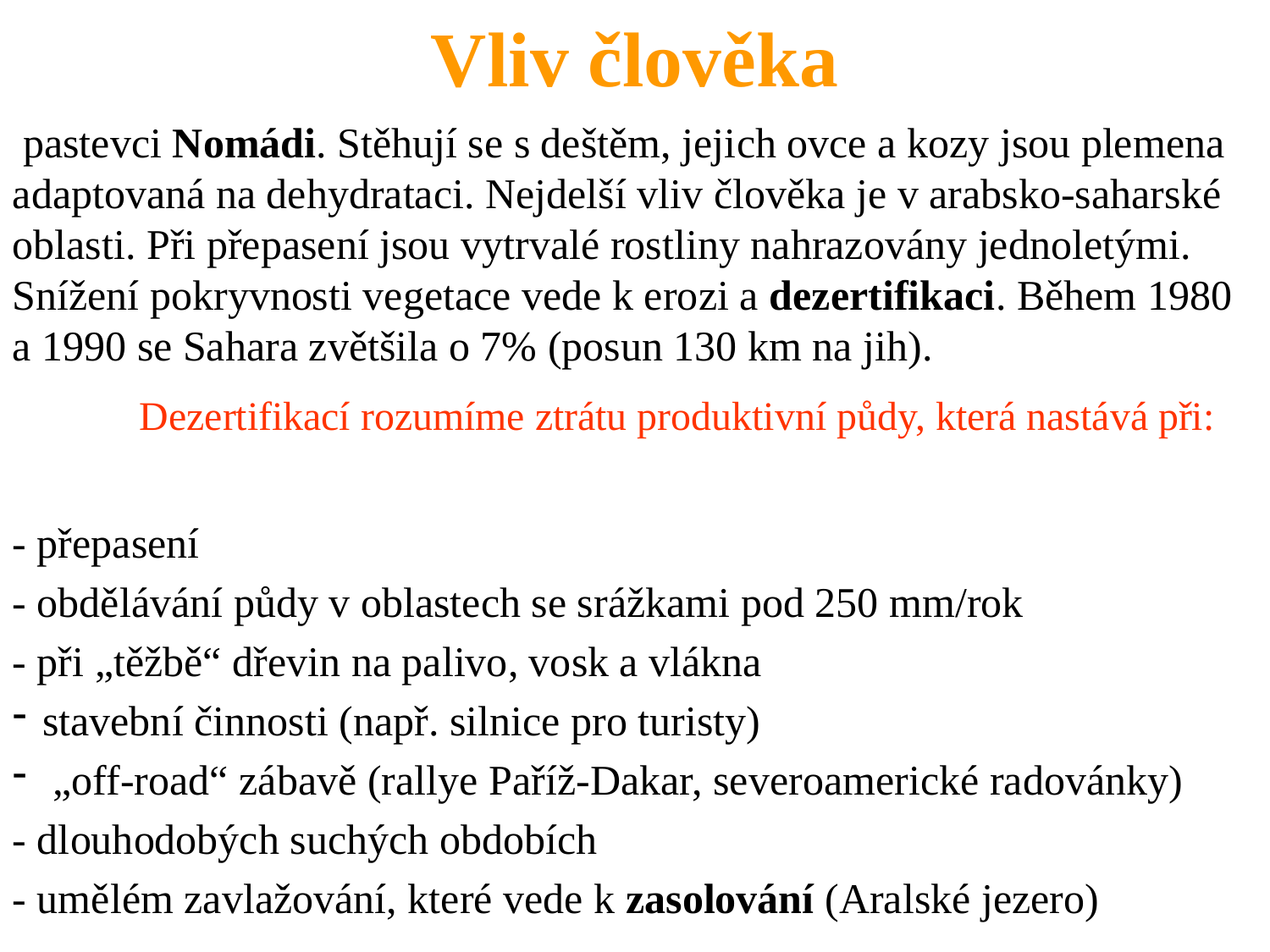

# Vliv člověka
 pastevci Nomádi. Stěhují se s deštěm, jejich ovce a kozy jsou plemena adaptovaná na dehydrataci. Nejdelší vliv člověka je v arabsko-saharské oblasti. Při přepasení jsou vytrvalé rostliny nahrazovány jednoletými. Snížení pokryvnosti vegetace vede k erozi a dezertifikaci. Během 1980 a 1990 se Sahara zvětšila o 7% (posun 130 km na jih).
	Dezertifikací rozumíme ztrátu produktivní půdy, která nastává při:

- přepasení
- obdělávání půdy v oblastech se srážkami pod 250 mm/rok
- při „těžbě“ dřevin na palivo, vosk a vlákna
stavební činnosti (např. silnice pro turisty)
 „off-road“ zábavě (rallye Paříž-Dakar, severoamerické radovánky)
- dlouhodobých suchých obdobích
- umělém zavlažování, které vede k zasolování (Aralské jezero)